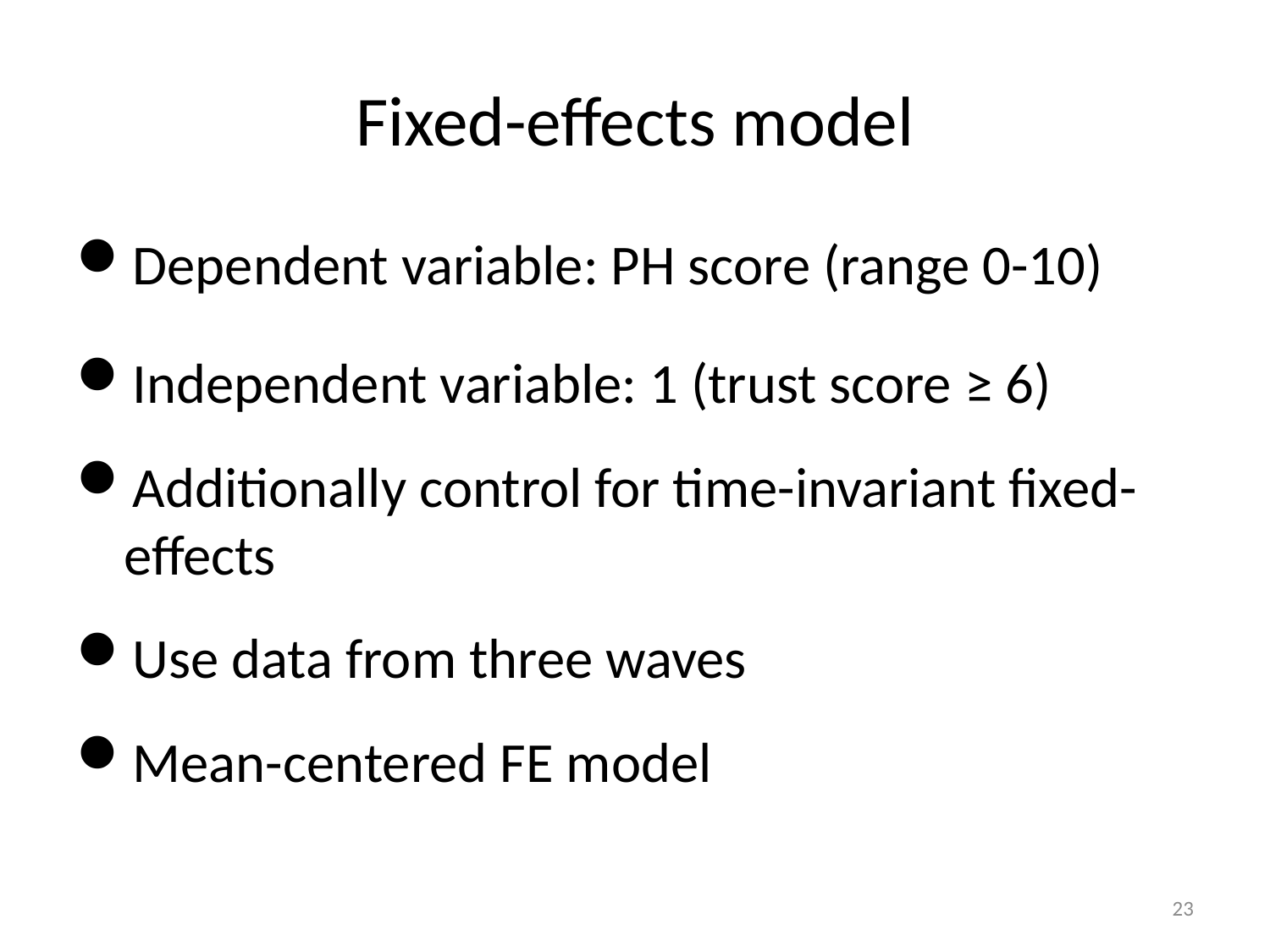

# Fixed-effects model
Dependent variable: PH score (range 0-10)

Independent variable: 1 (trust score ≥ 6)

Additionally control for time-invariant fixed-effects

Use data from three waves

Mean-centered FE model

23